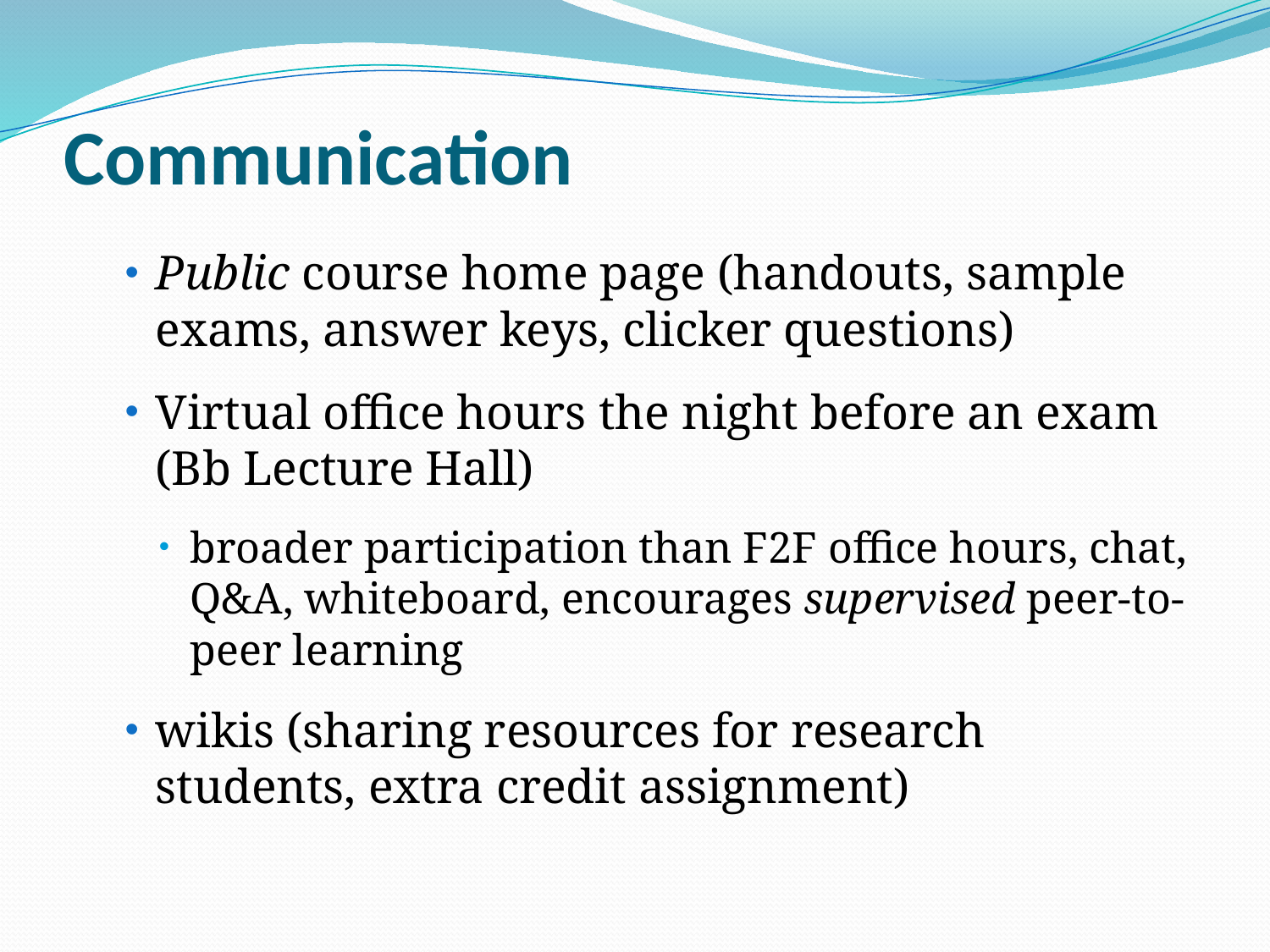

# Communication
Public course home page (handouts, sample exams, answer keys, clicker questions)
Virtual office hours the night before an exam (Bb Lecture Hall)
broader participation than F2F office hours, chat, Q&A, whiteboard, encourages supervised peer-to-peer learning
wikis (sharing resources for research students, extra credit assignment)